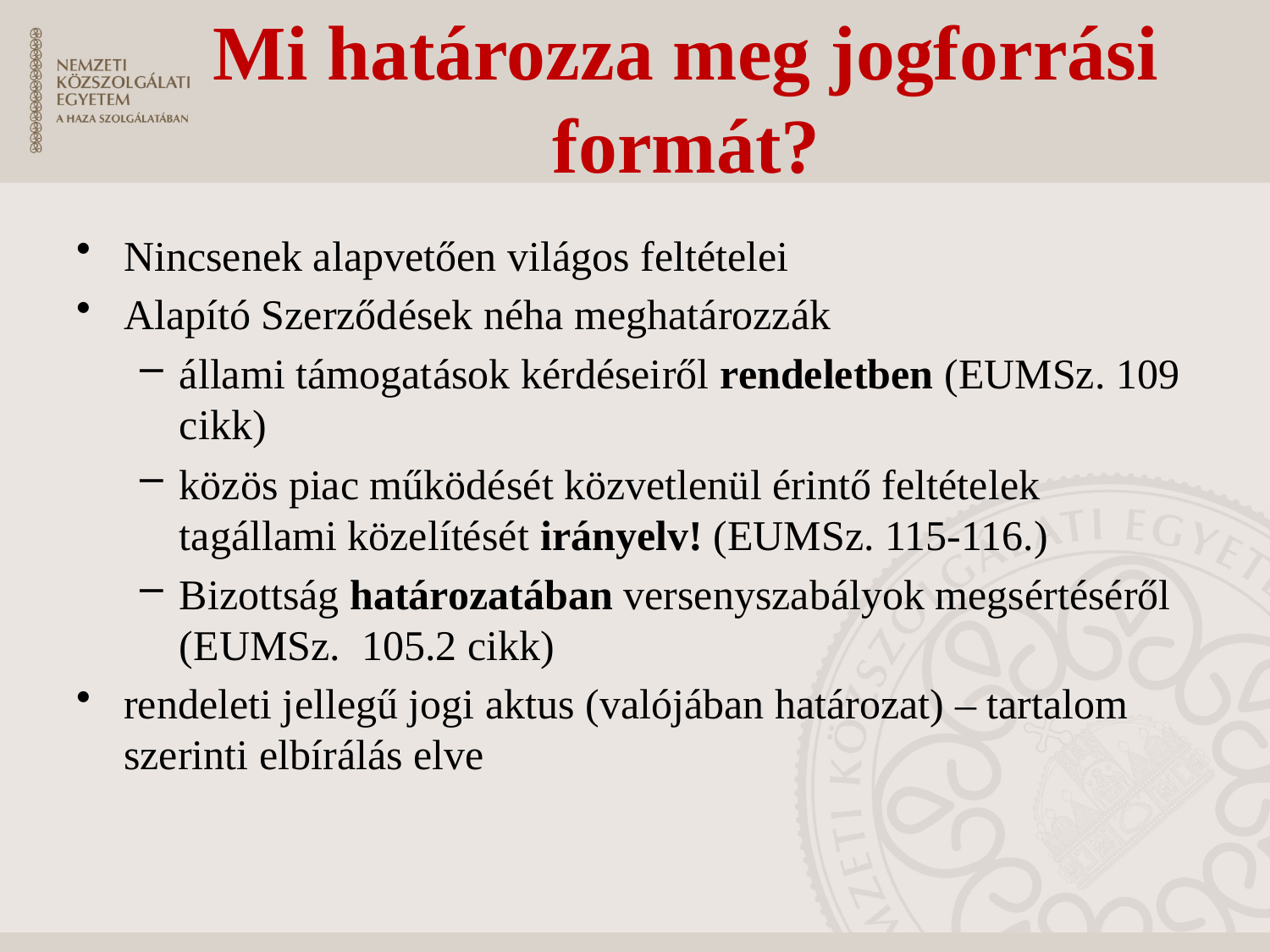

# Mi határozza meg jogforrási formát?
Nincsenek alapvetően világos feltételei
Alapító Szerződések néha meghatározzák
állami támogatások kérdéseiről rendeletben (EUMSz. 109 cikk)
közös piac működését közvetlenül érintő feltételek tagállami közelítését irányelv! (EUMSz. 115-116.)
Bizottság határozatában versenyszabályok megsértéséről (EUMSz.  105.2 cikk)
rendeleti jellegű jogi aktus (valójában határozat) – tartalom szerinti elbírálás elve